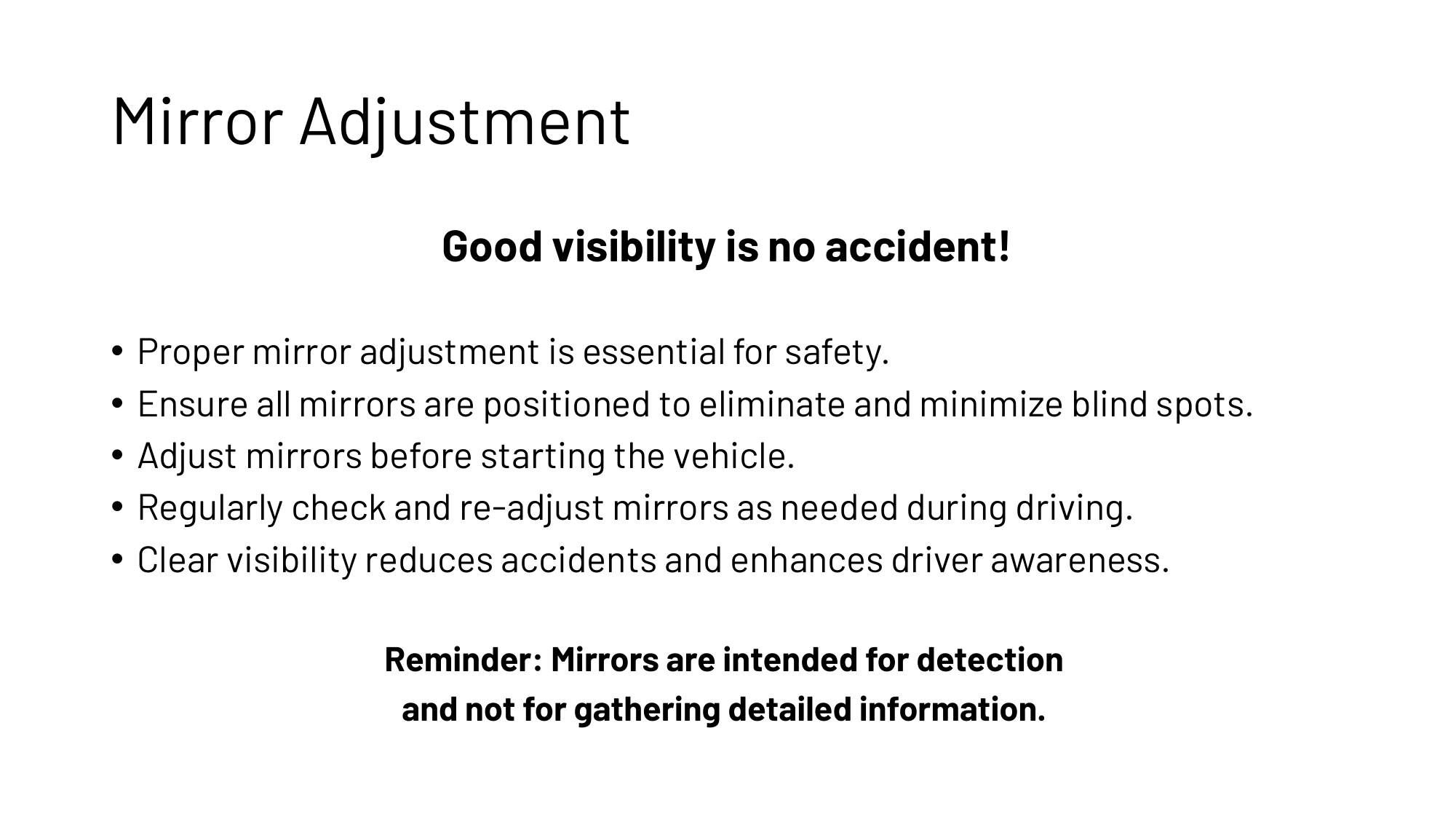

# Mirror Adjustment
Good visibility is no accident!

Proper mirror adjustment is essential for safety.
Ensure all mirrors are positioned to eliminate and minimize blind spots.
Adjust mirrors before starting the vehicle.
Regularly check and re-adjust mirrors as needed during driving.
Clear visibility reduces accidents and enhances driver awareness.

Reminder: Mirrors are intended for detection
and not for gathering detailed information.